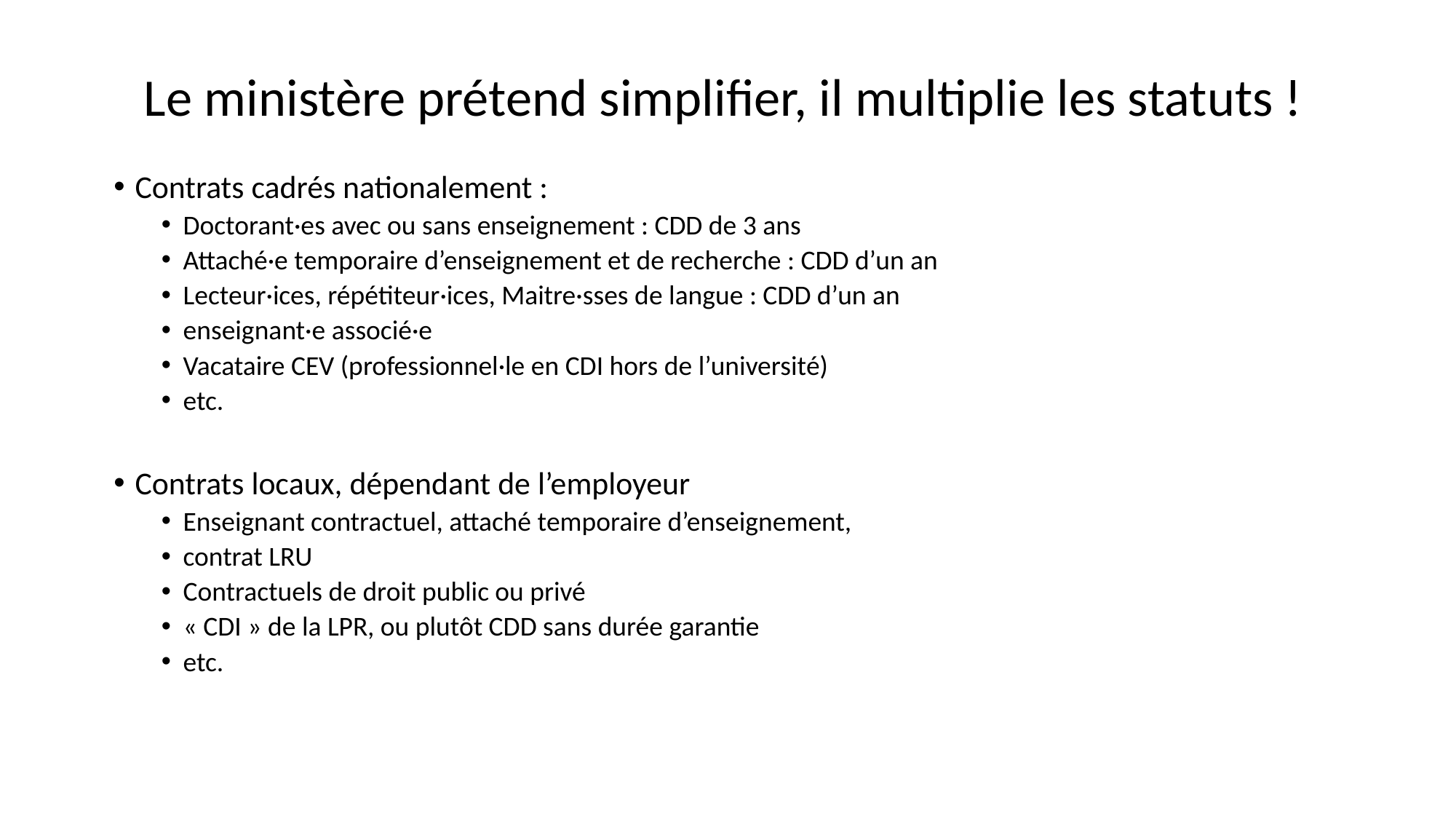

# Le ministère prétend simplifier, il multiplie les statuts !
Contrats cadrés nationalement :
Doctorant·es avec ou sans enseignement : CDD de 3 ans
Attaché·e temporaire d’enseignement et de recherche : CDD d’un an
Lecteur·ices, répétiteur·ices, Maitre·sses de langue : CDD d’un an
enseignant·e associé·e
Vacataire CEV (professionnel·le en CDI hors de l’université)
etc.

Contrats locaux, dépendant de l’employeur
Enseignant contractuel, attaché temporaire d’enseignement,
contrat LRU
Contractuels de droit public ou privé
« CDI » de la LPR, ou plutôt CDD sans durée garantie
etc.